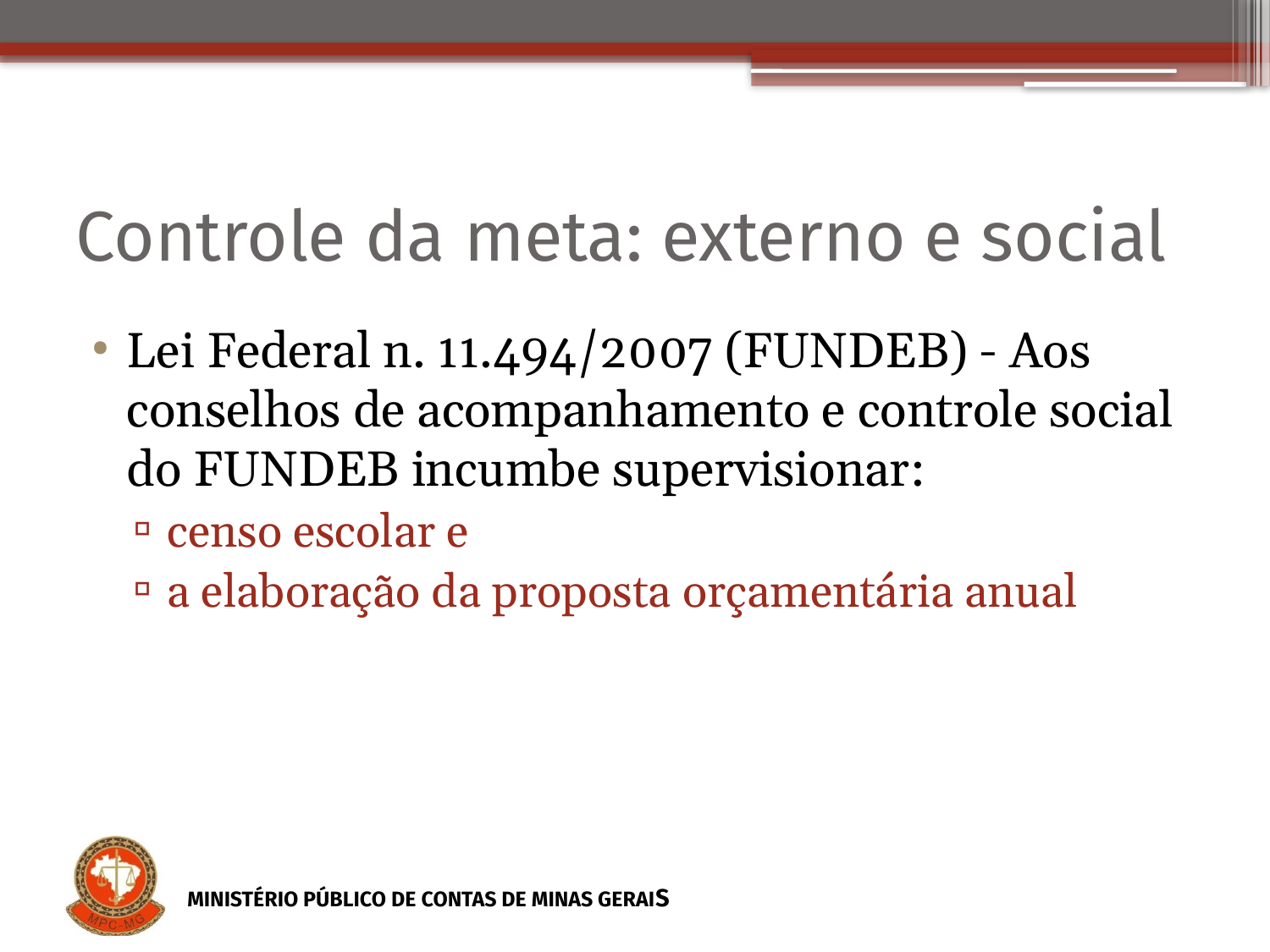

# Controle da meta: externo e social
Lei Federal n. 11.494/2007 (FUNDEB) - Aos conselhos de acompanhamento e controle social do FUNDEB incumbe supervisionar:
censo escolar e
a elaboração da proposta orçamentária anual